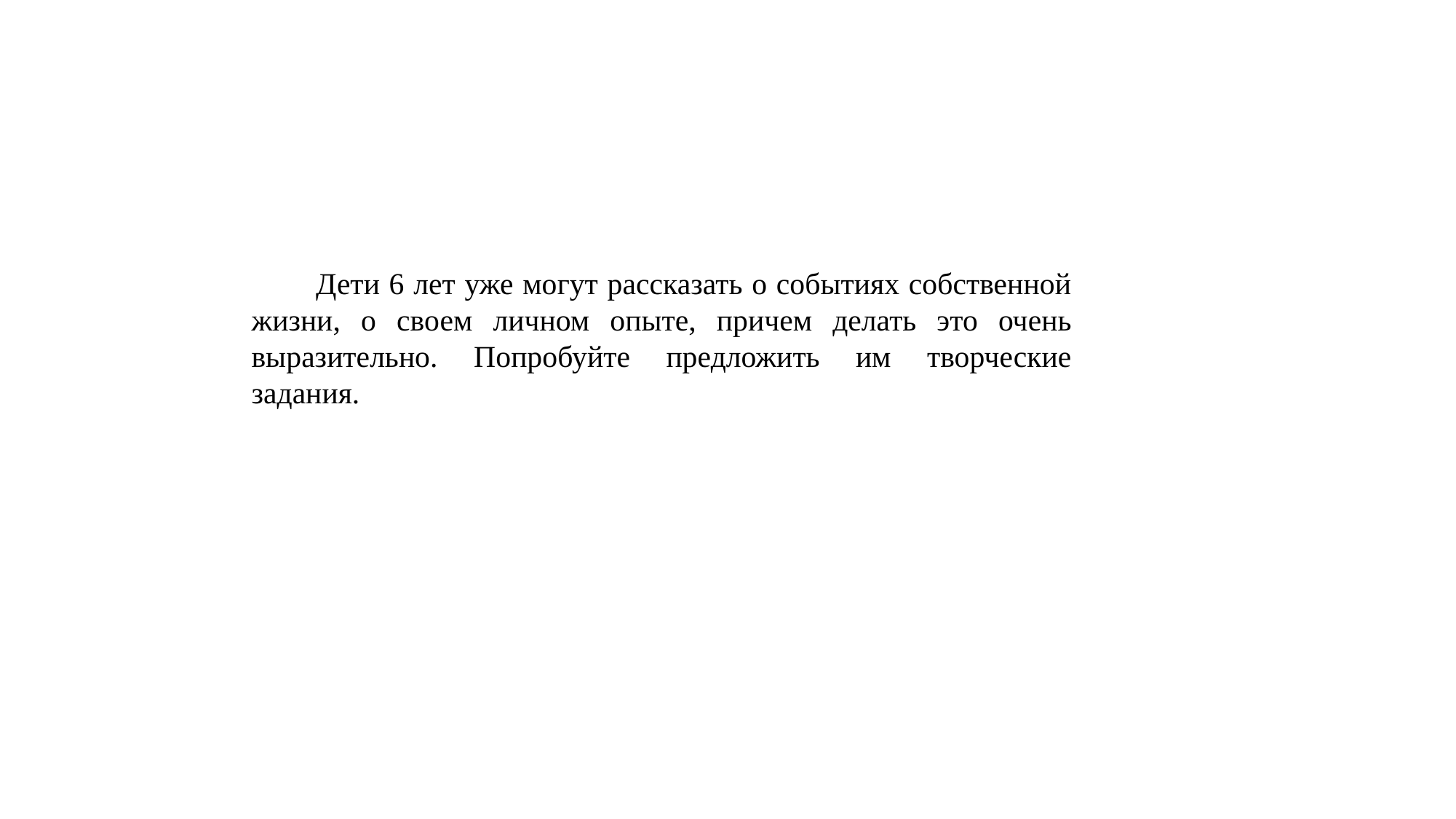

Дети 6 лет уже могут рассказать о событиях собственной жизни, о своем личном опыте, причем делать это очень выразительно. Попробуйте предложить им творческие задания.